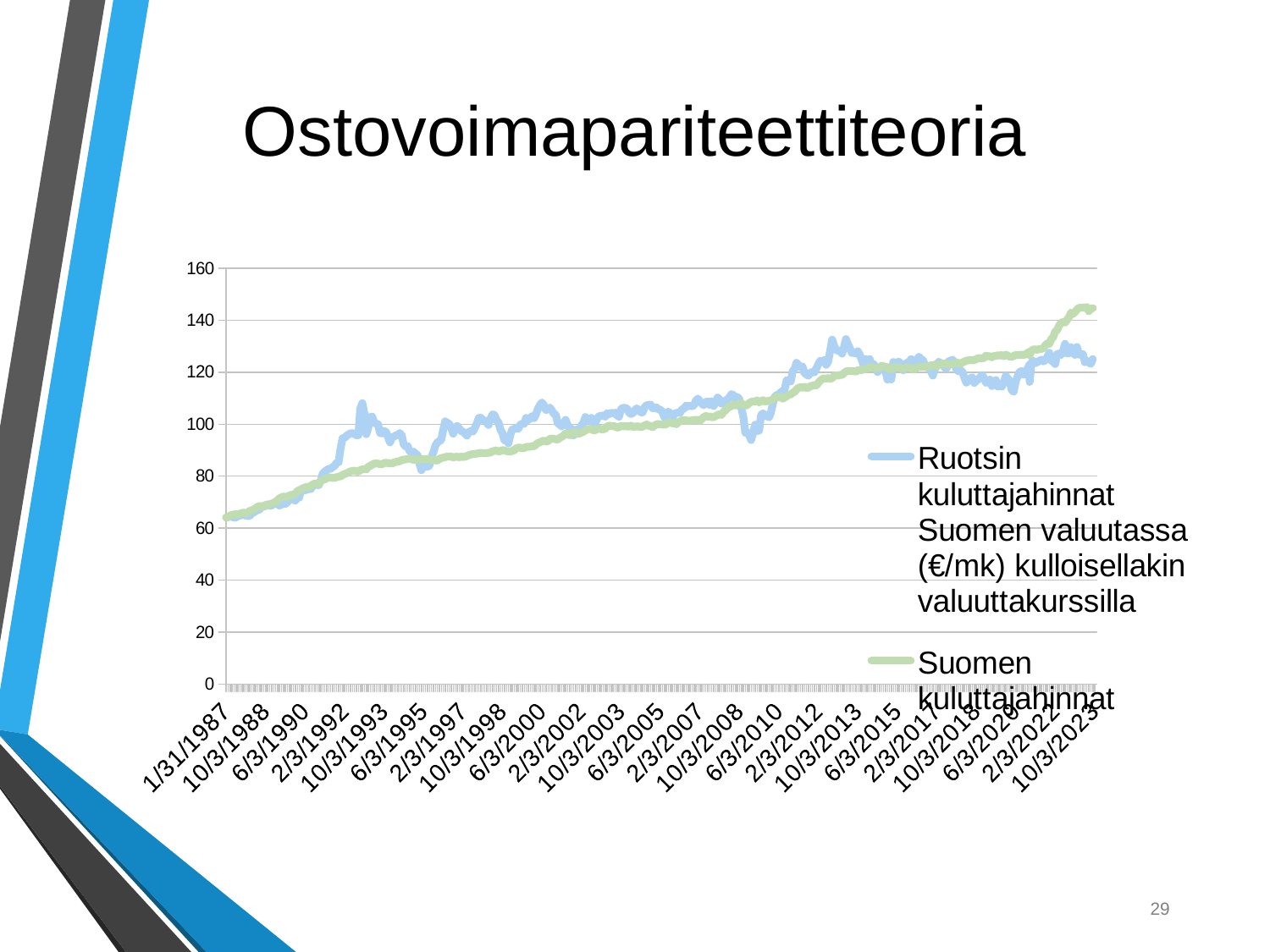

# Ostovoimapariteettiteoria

### Chart

| Category | Ruotsin kuluttajahinnat Suomen valuutassa (€/mk) kulloisellakin valuuttakurssilla | Suomen kuluttajahinnat |
|---|---|---|
| 31808 | 64.1101453519178 | 64.11 |
| 31836 | 64.21322945335679 | 64.38 |
| 31867 | 64.48898155583979 | 64.83 |
| 31897 | 64.33825359420399 | 65.11 |
| 31928 | 64.1255114695672 | 65.21 |
| 31958 | 64.03354971555284 | 65.46 |
| 31989 | 64.73103602575182 | 65.35 |
| 32020 | 64.897295550288 | 65.55 |
| 32050 | 65.06159900825814 | 65.85 |
| 32081 | 65.07725060434593 | 65.97 |
| 32111 | 64.84800335350533 | 65.83 |
| 32142 | 64.71372557111542 | 65.94 |
| 32173 | 64.72799399388285 | 66.69 |
| 32202 | 65.6351602436662 | 66.85 |
| 32233 | 66.04639535389667 | 67.21 |
| 32263 | 66.60945767065623 | 67.69 |
| 32294 | 66.95498853970581 | 68.23 |
| 32324 | 67.2166949329663 | 68.54 |
| 32355 | 68.21831764409878 | 68.37 |
| 32386 | 68.26316530103661 | 68.49 |
| 32416 | 68.59758376020103 | 68.92 |
| 32447 | 69.1550684248356 | 68.96 |
| 32477 | 68.69379770718345 | 69.16 |
| 32508 | 68.68511879071723 | 69.48 |
| 32539 | 69.33096961899929 | 69.74 |
| 32567 | 69.9113990989448 | 70.09 |
| 32598 | 69.59519224226071 | 70.69 |
| 32628 | 68.6876834194831 | 71.47 |
| 32659 | 69.11073270864321 | 71.81 |
| 32689 | 69.55716240695023 | 72.19 |
| 32720 | 69.33412020033643 | 72.03 |
| 32751 | 69.98458020548946 | 72.08 |
| 32781 | 70.98645450156205 | 72.55 |
| 32812 | 71.20812204743568 | 72.83 |
| 32842 | 71.1617282554672 | 72.77 |
| 32873 | 70.53785024009788 | 73.15 |
| 32904 | 71.7162362899526 | 74.19 |
| 32932 | 71.70627337306927 | 74.6 |
| 32963 | 74.37806158190715 | 74.94 |
| 32993 | 74.63503649998792 | 75.38 |
| 33024 | 74.59729013986015 | 75.66 |
| 33054 | 74.84796142231227 | 75.89 |
| 33085 | 75.07135510850979 | 75.92 |
| 33116 | 75.13732922092859 | 76.29 |
| 33146 | 76.36128398558648 | 76.87 |
| 33177 | 76.70701097285851 | 77.17 |
| 33207 | 76.63035942999348 | 77.12 |
| 33238 | 76.57672161132749 | 77.02 |
| 33269 | 78.55703231530397 | 78.13 |
| 33297 | 80.99858452515676 | 78.52 |
| 33328 | 81.70450329083191 | 78.81 |
| 33358 | 82.31429047655459 | 79.17 |
| 33389 | 82.82453900415689 | 79.56 |
| 33419 | 82.8816831382555 | 79.5 |
| 33450 | 83.47316138387069 | 79.36 |
| 33481 | 84.02238738436512 | 79.32 |
| 33511 | 85.14303355912146 | 79.64 |
| 33542 | 85.36417086870082 | 79.87 |
| 33572 | 90.67700584274571 | 79.97 |
| 33603 | 94.63739187078383 | 80.49 |
| 33634 | 94.80490358846919 | 80.84 |
| 33663 | 95.51771596842026 | 81.11 |
| 33694 | 96.02583622718234 | 81.47 |
| 33724 | 96.45314229205535 | 81.89 |
| 33755 | 96.5763853573297 | 81.95 |
| 33785 | 96.21267589590663 | 82.14 |
| 33816 | 95.79513461538463 | 81.88 |
| 33847 | 95.73588425600244 | 81.71 |
| 33877 | 106.07339217311515 | 82.34 |
| 33908 | 108.0837138916501 | 82.64 |
| 33938 | 104.26489155353592 | 82.72 |
| 33969 | 96.15530328410487 | 82.63 |
| 34000 | 98.72285230809474 | 83.64 |
| 34028 | 102.73583740357853 | 83.97 |
| 34059 | 102.93215861486598 | 84.41 |
| 34089 | 100.66908682581433 | 84.83 |
| 34120 | 100.2111714200948 | 84.93 |
| 34150 | 99.95332041713091 | 84.83 |
| 34181 | 96.61330518935338 | 84.62 |
| 34212 | 96.49961018782409 | 84.62 |
| 34242 | 97.38027150054221 | 84.99 |
| 34273 | 97.04341462889332 | 85.17 |
| 34303 | 95.17072709616426 | 85.04 |
| 34334 | 93.00527962918459 | 85.01 |
| 34365 | 94.93461890021408 | 84.88 |
| 34393 | 95.21181302982106 | 85.25 |
| 34424 | 95.70241154703884 | 85.45 |
| 34454 | 95.83032585780863 | 85.71 |
| 34485 | 96.60992004165483 | 85.72 |
| 34515 | 95.74662808151092 | 86.27 |
| 34546 | 92.19894282204208 | 86.34 |
| 34577 | 91.44052960178729 | 86.46 |
| 34607 | 91.61568414214017 | 86.67 |
| 34638 | 89.51721176603384 | 86.78 |
| 34668 | 89.20291624887042 | 86.5 |
| 34699 | 89.42324933001987 | 86.32 |
| 34730 | 88.53843179352457 | 86.26 |
| 34758 | 88.20612725474076 | 86.53 |
| 34789 | 84.8090538694256 | 86.44 |
| 34819 | 82.32615388013797 | 86.44 |
| 34850 | 83.96779132807553 | 86.53 |
| 34880 | 83.80649217286027 | 86.61 |
| 34911 | 83.60166743254757 | 86.61 |
| 34942 | 84.04211942851254 | 86.35 |
| 34972 | 87.25788116429628 | 86.35 |
| 35003 | 89.16599581483129 | 86.35 |
| 35033 | 91.72034155500563 | 86.09 |
| 35064 | 92.91573164296271 | 86.0 |
| 35095 | 93.53382079255236 | 86.61 |
| 35124 | 93.87436115541186 | 86.96 |
| 35155 | 97.75411041880585 | 87.14 |
| 35185 | 101.07326627335982 | 87.31 |
| 35216 | 100.54230412907171 | 87.57 |
| 35246 | 100.1574858850138 | 87.57 |
| 35277 | 98.78841136299262 | 87.57 |
| 35308 | 96.34922188408012 | 87.22 |
| 35338 | 98.01722851462652 | 87.4 |
| 35369 | 99.31575725177362 | 87.49 |
| 35399 | 98.41271769937156 | 87.31 |
| 35430 | 97.40560092436831 | 87.49 |
| 35461 | 97.11550225489556 | 87.4 |
| 35489 | 96.47553561079675 | 87.49 |
| 35520 | 95.63268797369628 | 87.75 |
| 35550 | 97.02372630559299 | 88.1 |
| 35581 | 97.35066080440434 | 88.36 |
| 35611 | 97.1463320347148 | 88.53 |
| 35642 | 98.59503145554767 | 88.53 |
| 35673 | 100.21424142689649 | 88.71 |
| 35703 | 102.4131894126152 | 88.8 |
| 35734 | 102.47349697773225 | 88.97 |
| 35764 | 101.56201286339653 | 88.88 |
| 35795 | 101.40832280715703 | 88.88 |
| 35826 | 100.52600946322067 | 88.97 |
| 35854 | 99.75085323745985 | 88.97 |
| 35885 | 102.14312105750115 | 89.14 |
| 35915 | 103.77197013817097 | 89.58 |
| 35946 | 103.5405594546084 | 89.76 |
| 35976 | 101.59498489160273 | 89.93 |
| 36007 | 100.66221829408164 | 89.49 |
| 36038 | 97.86442225329338 | 89.67 |
| 36068 | 96.55819727474315 | 90.02 |
| 36099 | 93.74471922771065 | 89.93 |
| 36129 | 94.19715407245172 | 89.67 |
| 36160 | 92.62317060202884 | 89.58 |
| 36191 | 95.98369488071572 | 89.41 |
| 36219 | 97.92437471379417 | 89.76 |
| 36250 | 98.14324814018896 | 89.93 |
| 36280 | 98.61805044279777 | 90.72 |
| 36311 | 98.17174538439689 | 90.98 |
| 36341 | 99.7805316200698 | 90.98 |
| 36372 | 100.1397804858958 | 90.72 |
| 36403 | 100.15601261250674 | 90.8 |
| 36433 | 102.41673364950161 | 91.24 |
| 36464 | 101.51246608677604 | 91.33 |
| 36494 | 102.22226899657994 | 91.33 |
| 36525 | 103.07962656925578 | 91.59 |
| 36556 | 102.36051049068227 | 91.5 |
| 36585 | 103.89029133797948 | 92.2 |
| 36616 | 105.92535074752156 | 92.81 |
| 36646 | 107.37068708908939 | 92.99 |
| 36677 | 108.33455945209859 | 93.42 |
| 36707 | 107.32660248717482 | 93.77 |
| 36738 | 105.47749560800035 | 93.34 |
| 36769 | 105.77696816239688 | 93.42 |
| 36799 | 106.40126602673338 | 94.38 |
| 36830 | 105.32376401208134 | 94.47 |
| 36860 | 104.0532896739493 | 94.38 |
| 36891 | 103.56416671597943 | 94.21 |
| 36922 | 100.33701706808102 | 94.12 |
| 36950 | 99.92090544548095 | 94.73 |
| 36981 | 99.12634331580448 | 95.17 |
| 37011 | 100.20991007734966 | 95.61 |
| 37042 | 101.66015278872221 | 96.48 |
| 37072 | 99.69846162501184 | 96.57 |
| 37103 | 98.48254231881441 | 95.78 |
| 37134 | 98.2672531646243 | 95.95 |
| 37164 | 95.73144783223735 | 96.83 |
| 37195 | 96.49909421810277 | 96.74 |
| 37225 | 98.14702152400282 | 96.39 |
| 37256 | 98.03952112580923 | 96.39 |
| 37287 | 99.61098344533553 | 96.83 |
| 37315 | 100.37083123109484 | 97.09 |
| 37346 | 102.76738401450628 | 97.61 |
| 37376 | 102.18497869527525 | 98.05 |
| 37407 | 101.43276339466685 | 98.22 |
| 37437 | 102.43301079078921 | 98.05 |
| 37468 | 100.17206411957623 | 97.7 |
| 37499 | 100.48381171138634 | 97.7 |
| 37529 | 102.19765061733969 | 98.14 |
| 37560 | 103.19111093574885 | 98.4 |
| 37590 | 103.1663174903539 | 98.05 |
| 37621 | 103.37831339115102 | 98.05 |
| 37652 | 102.87857252000201 | 98.22 |
| 37680 | 104.22234555898989 | 99.1 |
| 37711 | 103.85481328271254 | 99.45 |
| 37741 | 104.40022764095049 | 99.36 |
| 37772 | 104.18934541193718 | 99.27 |
| 37802 | 104.43864902771057 | 99.19 |
| 37833 | 103.4817127037249 | 98.66 |
| 37864 | 102.89648729124868 | 98.84 |
| 37894 | 105.66830027638647 | 99.36 |
| 37925 | 106.34505074315625 | 99.27 |
| 37955 | 106.26004526975682 | 99.19 |
| 37986 | 106.10298143909071 | 99.27 |
| 38017 | 104.59840188875845 | 99.01 |
| 38046 | 103.95683705962078 | 99.45 |
| 38077 | 104.22643635018602 | 99.01 |
| 38107 | 105.29030114916628 | 99.01 |
| 38138 | 106.09665956698635 | 99.19 |
| 38168 | 105.36646859441944 | 99.1 |
| 38199 | 104.56653924895046 | 98.84 |
| 38230 | 104.58678027991101 | 99.1 |
| 38260 | 106.51395036728391 | 99.53 |
| 38291 | 107.33819566648029 | 99.88 |
| 38321 | 107.34478766559965 | 99.36 |
| 38352 | 107.53806037011881 | 99.36 |
| 38383 | 106.18784630704906 | 98.84 |
| 38411 | 106.2183610921095 | 99.45 |
| 38442 | 106.45900079626938 | 99.88 |
| 38472 | 105.73725885247151 | 100.15 |
| 38503 | 105.53213644728146 | 99.8 |
| 38533 | 104.82231394374246 | 100.06 |
| 38564 | 102.72221015138533 | 99.71 |
| 38595 | 103.95777937073696 | 100.06 |
| 38625 | 104.84319107783315 | 100.67 |
| 38656 | 104.13097217861635 | 100.67 |
| 38686 | 102.26036526780652 | 100.32 |
| 38717 | 103.76044499053472 | 100.41 |
| 38748 | 104.3620434018855 | 100.0 |
| 38776 | 104.39760782830936 | 100.77 |
| 38807 | 104.41042317847142 | 101.08 |
| 38837 | 105.73367719772769 | 101.61 |
| 38868 | 105.98229875690315 | 101.52 |
| 38898 | 107.08522143589914 | 101.54 |
| 38929 | 106.93432875319732 | 101.07 |
| 38960 | 107.06097376835199 | 101.37 |
| 38990 | 106.9195981624357 | 101.47 |
| 39021 | 107.28153372680622 | 101.62 |
| 39051 | 109.09011526711829 | 101.62 |
| 39082 | 109.8301930255947 | 101.65 |
| 39113 | 108.76772784211147 | 101.31 |
| 39141 | 107.96224402351541 | 101.94 |
| 39172 | 107.29605780266144 | 102.69 |
| 39202 | 108.52046122113612 | 103.17 |
| 39233 | 108.73970715627264 | 102.85 |
| 39263 | 107.43210712239194 | 103.0 |
| 39294 | 108.78741384054935 | 102.72 |
| 39325 | 107.04187347569626 | 102.73 |
| 39355 | 108.39777167849613 | 103.19 |
| 39386 | 110.2488992336847 | 103.49 |
| 39416 | 109.47562484269497 | 103.85 |
| 39447 | 107.88697703403092 | 103.61 |
| 39478 | 107.89365444458375 | 104.81 |
| 39507 | 109.0727265409684 | 105.31 |
| 39538 | 109.59425043705613 | 106.37 |
| 39568 | 110.37472153630908 | 106.54 |
| 39599 | 111.53711282675633 | 107.1 |
| 39629 | 111.19830810979599 | 107.46 |
| 39660 | 109.69161591224362 | 107.16 |
| 39691 | 110.48451006454728 | 107.46 |
| 39721 | 109.62120795573676 | 108.06 |
| 39752 | 106.21143313402197 | 108.03 |
| 39782 | 102.79892422653162 | 107.47 |
| 39813 | 96.64939457688496 | 107.12 |
| 39844 | 96.80574034847912 | 107.42 |
| 39872 | 95.73801324728473 | 108.14 |
| 39903 | 93.92225366326534 | 108.54 |
| 39933 | 96.76468197559083 | 108.78 |
| 39964 | 99.82580543713019 | 108.71 |
| 39994 | 97.3742929700971 | 109.17 |
| 40025 | 97.54710887722298 | 108.41 |
| 40056 | 103.51271430119412 | 108.87 |
| 40086 | 104.19833665141857 | 109.22 |
| 40117 | 103.34248713608297 | 108.68 |
| 40147 | 103.14184437208232 | 108.88 |
| 40178 | 102.64681891845518 | 109.05 |
| 40209 | 104.62722698268824 | 109.13 |
| 40237 | 107.84071224925478 | 109.53 |
| 40268 | 110.58968366049113 | 110.19 |
| 40298 | 111.26494506950037 | 110.5 |
| 40329 | 111.33740880391449 | 110.28 |
| 40359 | 112.33501998351471 | 110.54 |
| 40390 | 112.74236221119688 | 109.85 |
| 40421 | 113.56464170387527 | 110.28 |
| 40451 | 116.943671346474 | 110.77 |
| 40482 | 116.62388339936423 | 111.23 |
| 40512 | 116.37676208361748 | 111.48 |
| 40543 | 120.4574562264421 | 112.07 |
| 40574 | 121.30916513585902 | 112.51 |
| 40602 | 123.61814687681097 | 113.36 |
| 40633 | 122.73255666634665 | 114.02 |
| 40663 | 121.99816152380613 | 114.23 |
| 40694 | 122.20861831826448 | 114.06 |
| 40724 | 119.74121783523151 | 114.35 |
| 40755 | 119.12857368794276 | 113.86 |
| 40786 | 118.64571705528921 | 114.1 |
| 40816 | 119.89126672294748 | 114.6 |
| 40847 | 120.02192449791596 | 114.8 |
| 40877 | 119.92946948225075 | 115.04 |
| 40908 | 121.49677547898297 | 114.99 |
| 40939 | 123.06894318232666 | 115.93 |
| 40968 | 124.4107342017986 | 116.8 |
| 40999.5 | 124.02175943454164 | 117.37 |
| 41029 | 124.65117088512547 | 117.64 |
| 41060.5 | 122.84210682516967 | 117.58 |
| 41090 | 124.08236776663955 | 117.71 |
| 41121.5 | 128.28287884662586 | 117.4 |
| 41152 | 132.5464485958701 | 117.82 |
| 41182.5 | 130.18024225254842 | 118.52 |
| 41213 | 128.4791339493541 | 118.81 |
| 41243.5 | 128.31028431885596 | 118.7 |
| 41274 | 127.96718721770777 | 118.96 |
| 41305.5 | 127.15417580062434 | 118.95 |
| 41333 | 129.56856743492753 | 119.66 |
| 41364.5 | 132.7589795476662 | 120.28 |
| 41394 | 130.90995298312336 | 120.49 |
| 41425 | 129.232549254931 | 120.48 |
| 41455 | 127.38887852702955 | 120.42 |
| 41486 | 127.54323898166126 | 120.38 |
| 41517 | 127.11059514287936 | 120.23 |
| 41547 | 128.0530983332432 | 120.7 |
| 41578 | 126.73017801489426 | 120.85 |
| 41608 | 124.7324723750522 | 120.81 |
| 41639 | 122.55223672057943 | 121.25 |
| 41670 | 124.95722140835815 | 121.19 |
| 41698 | 124.46414481309893 | 121.53 |
| 41729 | 125.04527266580862 | 121.83 |
| 41759 | 122.81775775165909 | 122.01 |
| 41790 | 123.13937534497035 | 121.64 |
| 41820 | 121.99574030111485 | 121.7 |
| 41851 | 120.0978951990455 | 121.53 |
| 41882 | 120.9696061954119 | 121.73 |
| 41912 | 120.97647466527266 | 122.49 |
| 41943 | 121.05453702426153 | 122.29 |
| 41973 | 120.60094047583318 | 122.1 |
| 42004 | 117.17184963436806 | 121.92 |
| 42035 | 118.00892987045685 | 121.0 |
| 42063 | 117.22833983403059 | 121.43 |
| 42094 | 123.92204315762334 | 121.89 |
| 42124 | 123.0489686699219 | 121.91 |
| 42155 | 123.88015742209126 | 121.78 |
| 42185 | 123.97895133926338 | 121.78 |
| 42216 | 122.6345134608973 | 121.43 |
| 42247 | 120.76052265601908 | 121.48 |
| 42277 | 122.94254445210368 | 121.66 |
| 42308 | 123.64242074963266 | 121.87 |
| 42338 | 123.90012843484497 | 121.82 |
| 42369 | 125.01271254583673 | 121.61 |
| 42400 | 123.78949340195268 | 121.06 |
| 42429 | 122.52346152284746 | 121.26 |
| 42460 | 124.86305444819813 | 121.86 |
| 42490 | 125.98935974202175 | 122.23 |
| 42521 | 125.01229938896947 | 122.13 |
| 42551 | 124.62646203052975 | 122.2 |
| 42582 | 122.87569802480124 | 122.01 |
| 42613 | 122.48523802596405 | 122.07 |
| 42643 | 121.72763362398318 | 122.33 |
| 42674 | 120.42236096177871 | 122.64 |
| 42704 | 118.71516162177264 | 122.62 |
| 42735 | 121.09431403001355 | 122.95 |
| 42766 | 122.67839245404522 | 122.14 |
| 42794 | 124.03962258710224 | 123.0 |
| 42825 | 123.36540499342297 | 122.97 |
| 42855 | 123.22182244390574 | 123.47 |
| 42886 | 121.81434509715676 | 123.24 |
| 42916 | 121.39260249608671 | 123.27 |
| 42947 | 124.18336510838914 | 122.78 |
| 42978 | 124.44825330988706 | 123.0 |
| 43008 | 124.81450473369615 | 123.28 |
| 43039 | 123.63813586643683 | 123.25 |
| 43069 | 120.96789196454564 | 123.67 |
| 43100 | 120.36958437278511 | 123.58 |
| 43131 | 120.69109248022356 | 123.18 |
| 43159 | 120.21357180901495 | 123.75 |
| 43190 | 117.94436777265742 | 124.04 |
| 43220 | 116.00026802439479 | 124.46 |
| 43251 | 116.65709433802245 | 124.52 |
| 43281 | 117.66362998954443 | 124.75 |
| 43312 | 118.01524094048774 | 124.51 |
| 43343 | 115.90213053653899 | 124.7 |
| 43373 | 116.74356403212637 | 125.02 |
| 43404 | 117.22617334303456 | 125.35 |
| 43434 | 118.14140477053222 | 125.45 |
| 43465 | 118.89687595007688 | 125.34 |
| 43496 | 117.69200807177731 | 125.48 |
| 43524 | 115.93442617860903 | 126.38 |
| 43554.5 | 116.16071246998943 | 126.1 |
| 43585 | 117.15003867230642 | 126.15 |
| 43615.5 | 114.68507758717894 | 125.75 |
| 43646 | 115.68774545668211 | 126.25 |
| 43676.5 | 116.96525865378989 | 126.3 |
| 43707 | 114.47788723801447 | 126.48 |
| 43737.5 | 115.45155304110546 | 126.41 |
| 43768 | 114.47278067755686 | 126.63 |
| 43798.5 | 116.22142365320377 | 126.17 |
| 43829 | 118.58880815126713 | 126.75 |
| 44196 | 116.2469173388714 | 126.54 |
| 43889 | 116.62075602976527 | 125.99 |
| 43919.5 | 113.073083354947 | 125.92 |
| 43950 | 112.56352240190013 | 126.22 |
| 43980.5 | 116.343405874932 | 126.59 |
| 44011 | 118.3108736011695 | 126.61 |
| 44041.5 | 120.1088910905461 | 126.64 |
| 44072 | 120.42234533885565 | 126.77 |
| 44102.5 | 119.1239387435692 | 126.63 |
| 44133 | 119.40324383722638 | 126.87 |
| 44163.5 | 121.24672765744755 | 127.43 |
| 44194 | 122.92594584622337 | 127.87 |
| 44224.5 | 123.84744543204506 | 128.26 |
| 44255 | 124.3254101414352 | 128.75 |
| 44285.5 | 123.46458104014712 | 128.79 |
| 44316 | 123.91438831442535 | 128.64 |
| 44346.5 | 124.38021909284089 | 128.9 |
| 44377 | 124.83891388870268 | 128.94 |
| 44407.5 | 124.20023575050224 | 129.26 |
| 44438 | 124.59136924807089 | 130.33 |
| 44468.5 | 125.78287995417351 | 131.03 |
| 44499 | 127.49924629365476 | 130.89 |
| 44529.5 | 124.46797057374913 | 132.71 |
| 44560 | 124.08725482741006 | 133.48 |
| 44590.5 | 123.14924360531452 | 135.68 |
| 44621 | 126.98597307804098 | 136.21 |
| 44651.5 | 127.1825375585612 | 137.98 |
| 44682 | 126.63986000604633 | 139.05 |
| 44712.5 | 128.31322405639003 | 139.26 |
| 44743 | 130.92444657998345 | 139.12 |
| 44773.5 | 127.23578055959658 | 140.12 |
| 44804 | 127.25610614552544 | 141.26 |
| 44834.5 | 129.64402785009707 | 142.9 |
| 44865 | 128.13029250178104 | 142.39 |
| 44895.5 | 126.67039063466659 | 143.16 |
| 44926 | 129.68460924653198 | 144.09 |
| 44956.5 | 126.76509546586412 | 144.73 |
| 44987 | 126.74800295568406 | 144.81 |
| 45017.5 | 126.95996759942977 | 144.92 |
| 45048 | 123.86896048617429 | 144.71 |
| 45078.5 | 124.40794690613222 | 145.09 |
| 45109 | 123.76598695784233 | 143.49 |
| 45139.5 | 123.2190552532509 | 144.34 |
| 45170 | 125.06942463546717 | 144.67 |
29